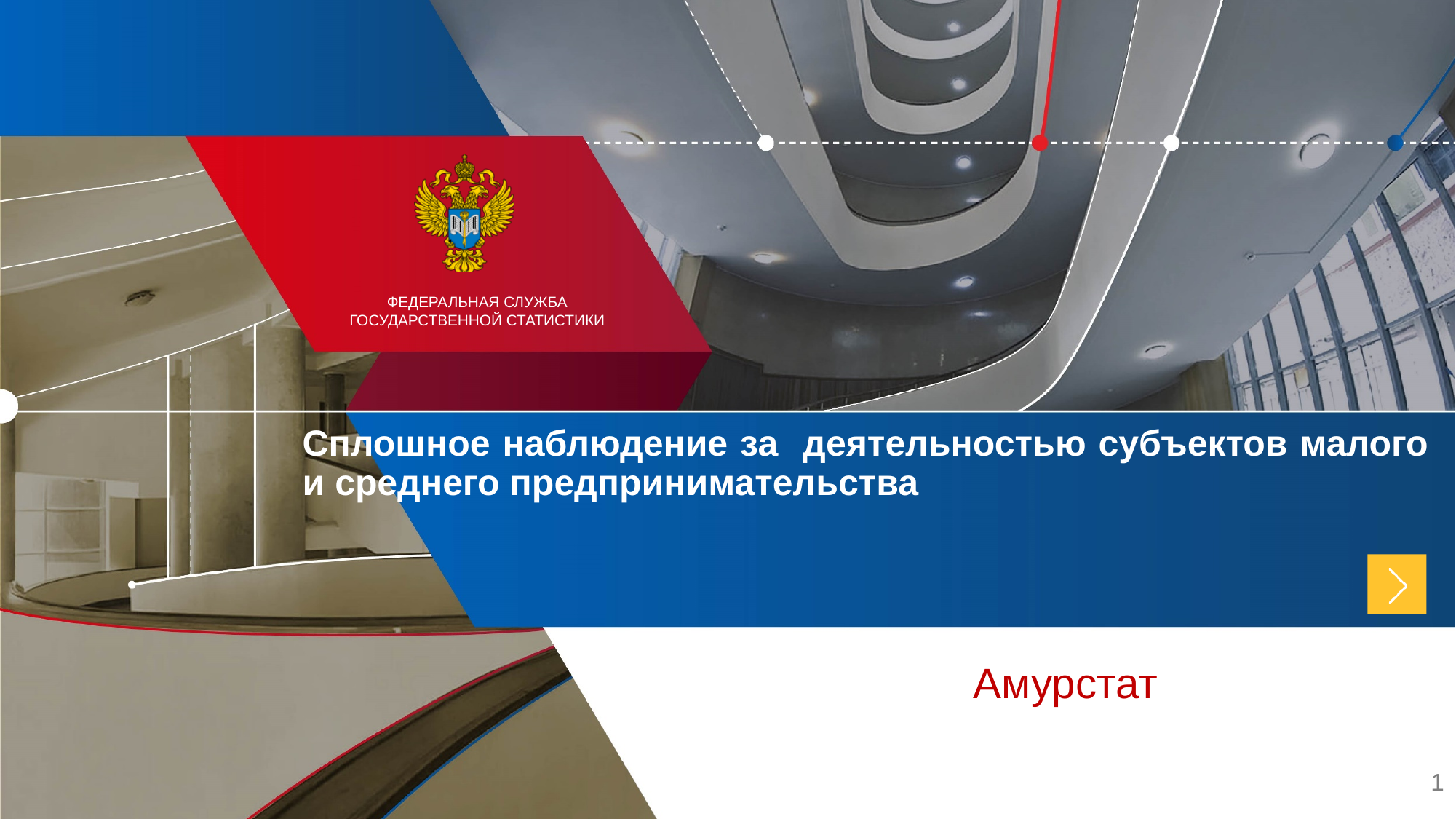

Сплошное наблюдение за  деятельностью субъектов малого
и среднего предпринимательства
Амурстат
1